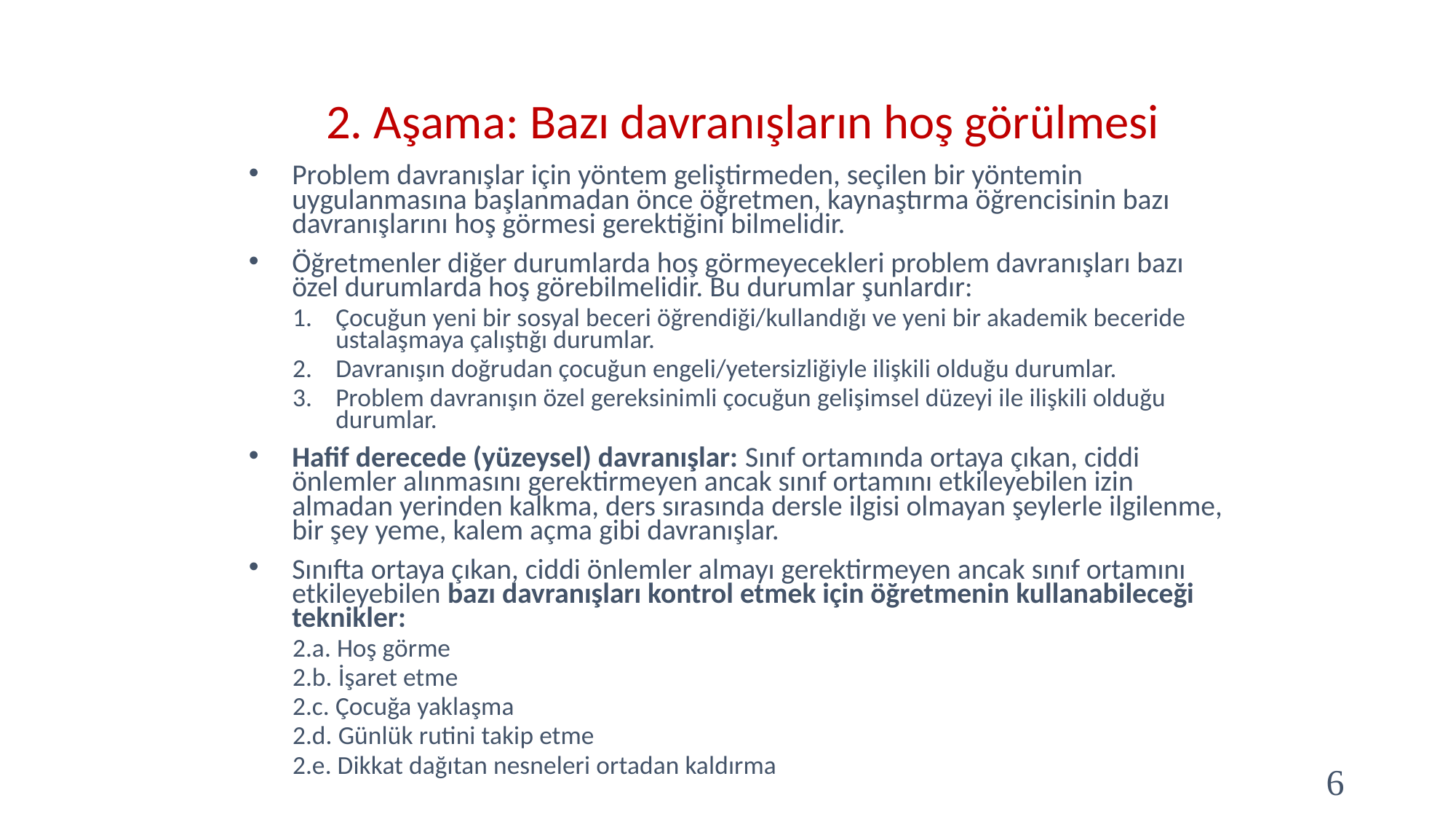

# 2. Aşama: Bazı davranışların hoş görülmesi
Problem davranışlar için yöntem geliştirmeden, seçilen bir yöntemin uygulanmasına başlanmadan önce öğretmen, kaynaştırma öğrencisinin bazı davranışlarını hoş görmesi gerektiğini bilmelidir.
Öğretmenler diğer durumlarda hoş görmeyecekleri problem davranışları bazı özel durumlarda hoş görebilmelidir. Bu durumlar şunlardır:
Çocuğun yeni bir sosyal beceri öğrendiği/kullandığı ve yeni bir akademik beceride ustalaşmaya çalıştığı durumlar.
Davranışın doğrudan çocuğun engeli/yetersizliğiyle ilişkili olduğu durumlar.
Problem davranışın özel gereksinimli çocuğun gelişimsel düzeyi ile ilişkili olduğu durumlar.
Hafif derecede (yüzeysel) davranışlar: Sınıf ortamında ortaya çıkan, ciddi önlemler alınmasını gerektirmeyen ancak sınıf ortamını etkileyebilen izin almadan yerinden kalkma, ders sırasında dersle ilgisi olmayan şeylerle ilgilenme, bir şey yeme, kalem açma gibi davranışlar.
Sınıfta ortaya çıkan, ciddi önlemler almayı gerektirmeyen ancak sınıf ortamını etkileyebilen bazı davranışları kontrol etmek için öğretmenin kullanabileceği teknikler:
2.a. Hoş görme
2.b. İşaret etme
2.c. Çocuğa yaklaşma
2.d. Günlük rutini takip etme
2.e. Dikkat dağıtan nesneleri ortadan kaldırma

6